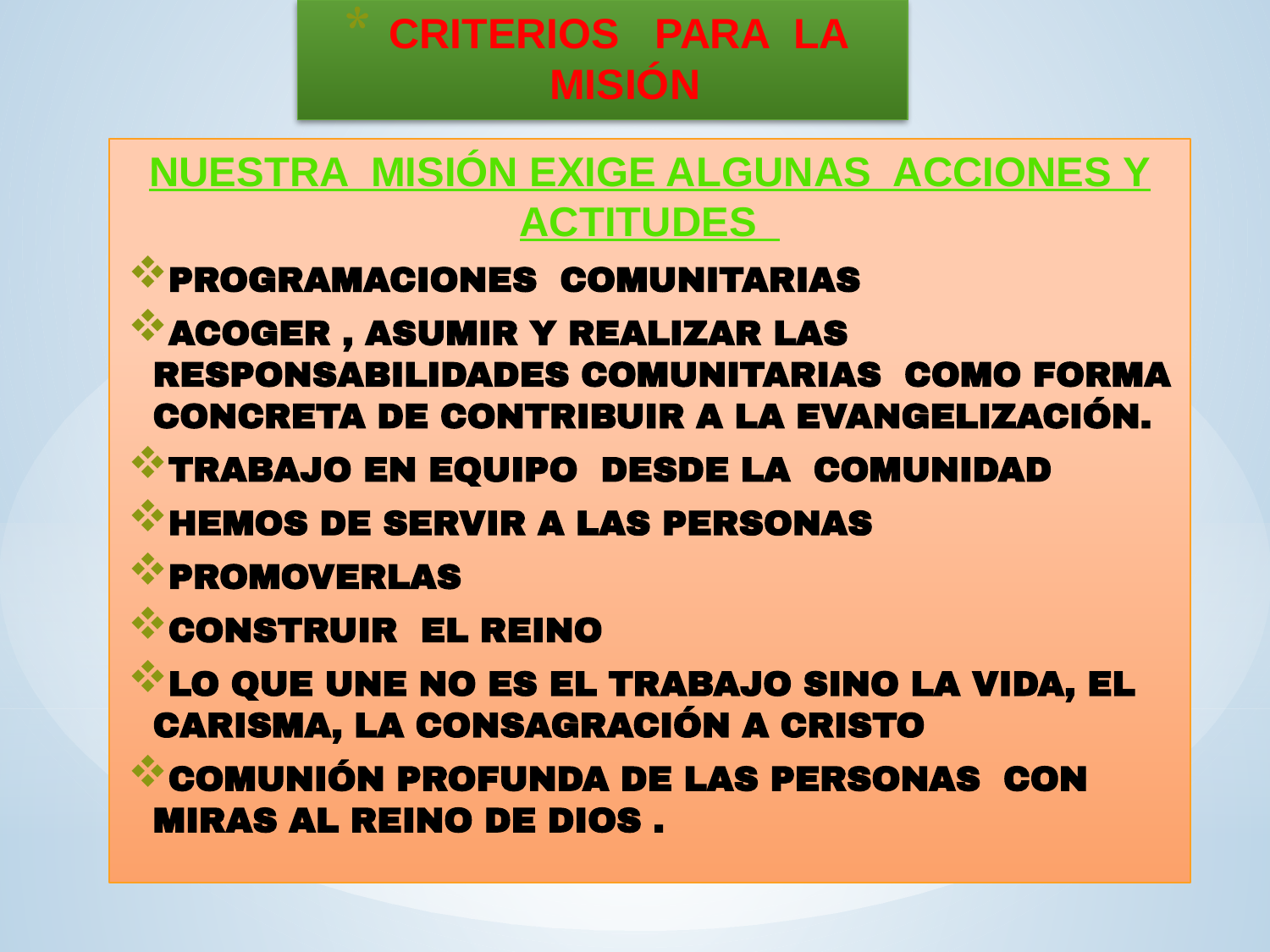

# CRITERIOS   PARA  LA  MISIÓN
NUESTRA  MISIÓN EXIGE ALGUNAS  ACCIONES Y ACTITUDES
PROGRAMACIONES  COMUNITARIAS
ACOGER , ASUMIR Y REALIZAR LAS RESPONSABILIDADES COMUNITARIAS  COMO FORMA CONCRETA DE CONTRIBUIR A LA EVANGELIZACIÓN.
TRABAJO EN EQUIPO  DESDE LA  COMUNIDAD
HEMOS DE SERVIR A LAS PERSONAS
PROMOVERLAS
CONSTRUIR  EL REINO
LO QUE UNE NO ES EL TRABAJO SINO LA VIDA, EL CARISMA, LA CONSAGRACIÓN A CRISTO
COMUNIÓN PROFUNDA DE LAS PERSONAS  CON MIRAS AL REINO DE DIOS .